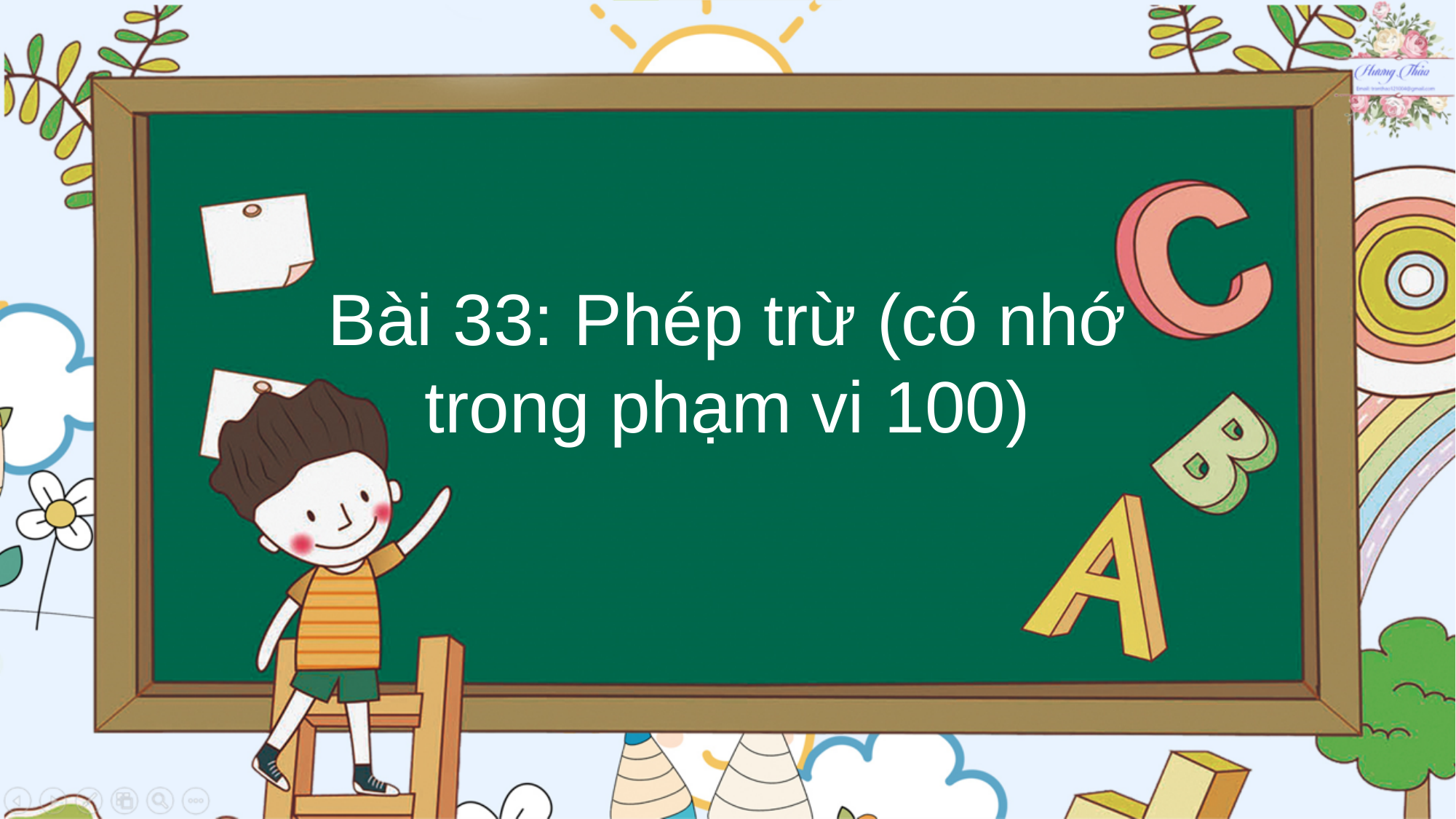

Bài 33: Phép trừ (có nhớ trong phạm vi 100)